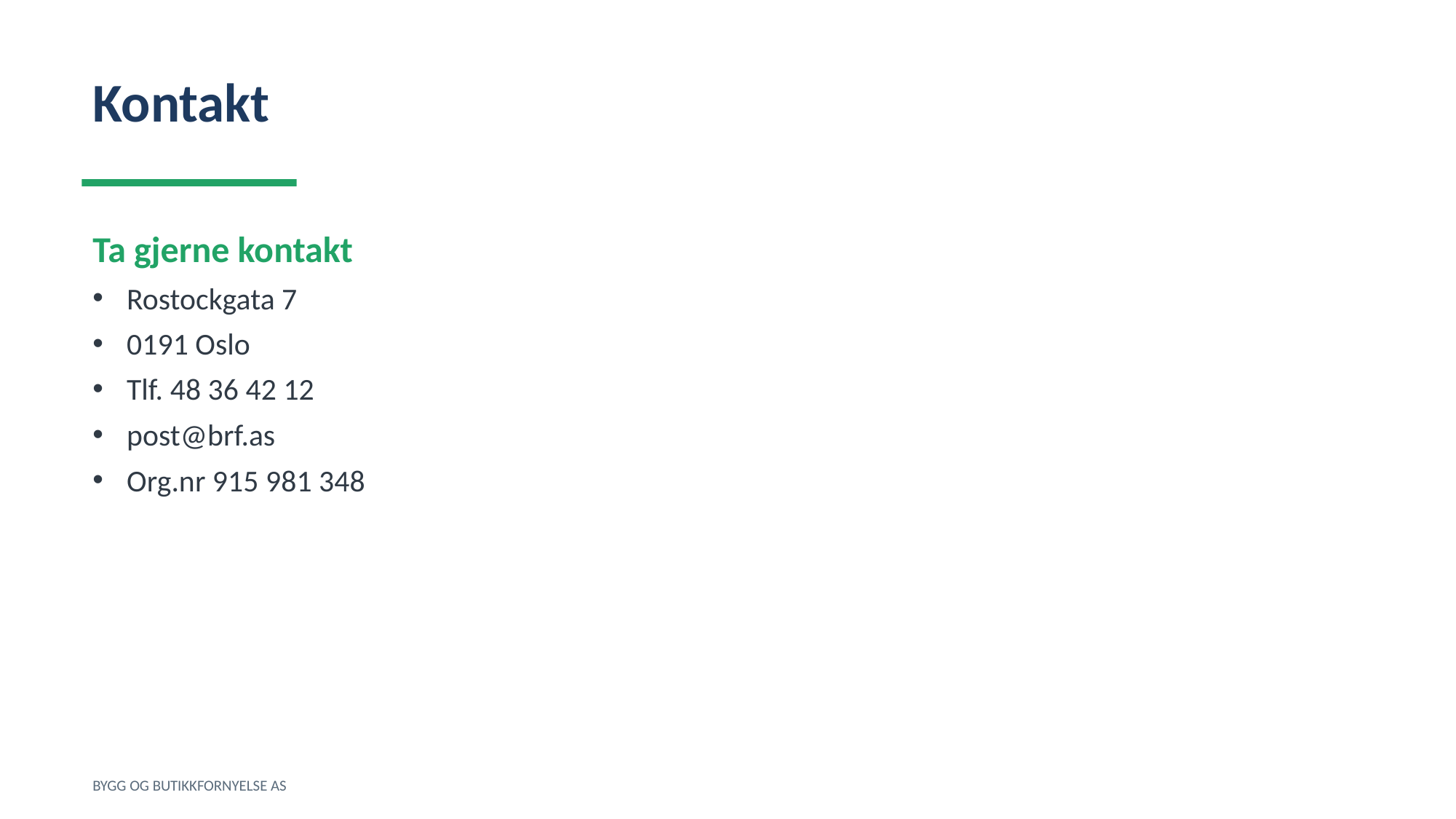

Kontakt

Ta gjerne kontakt
Rostockgata 7
0191 Oslo
Tlf. 48 36 42 12
post@brf.as
Org.nr 915 981 348
BYGG OG BUTIKKFORNYELSE AS